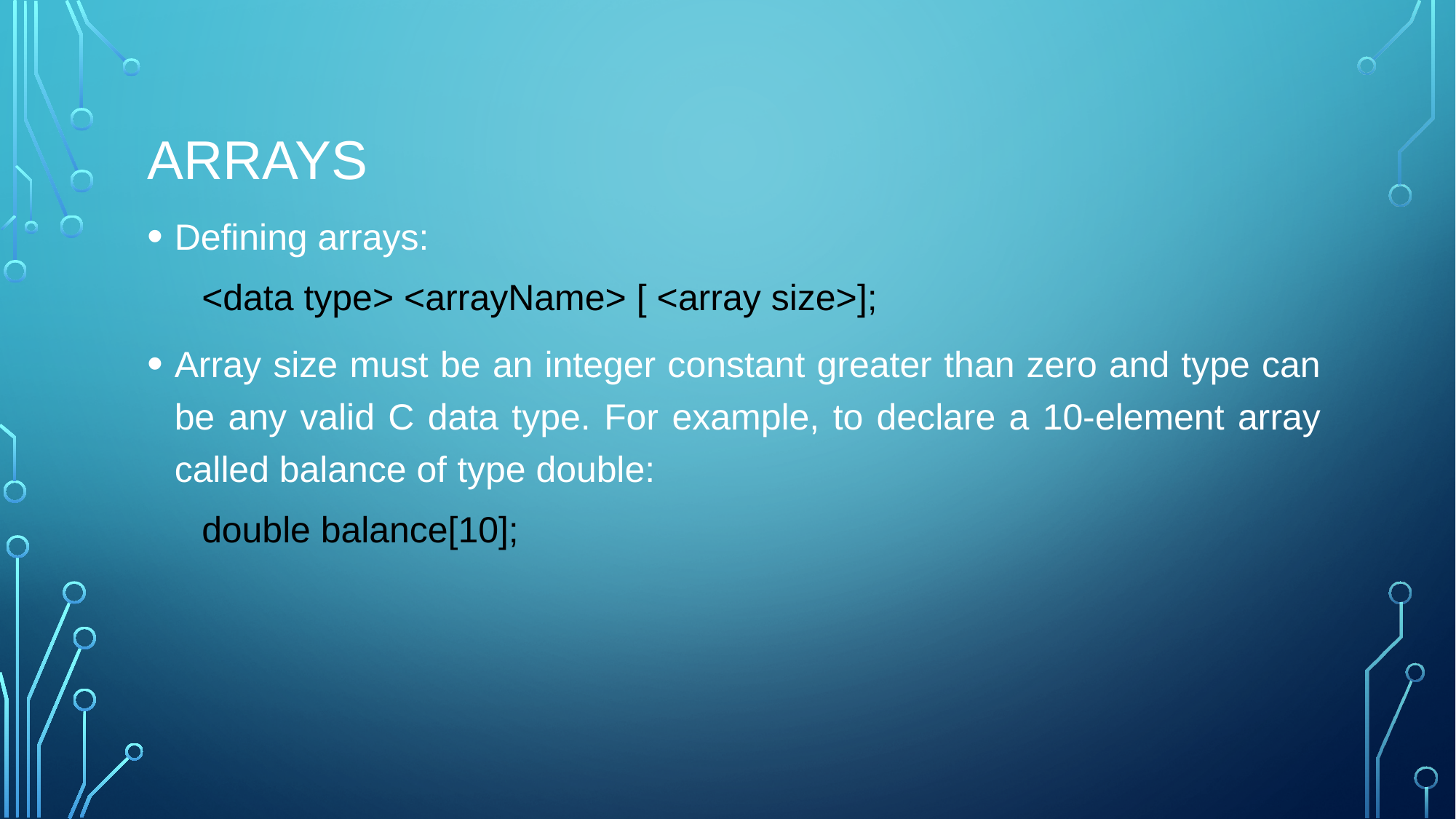

# Arrays
Defining arrays:
<data type> <arrayName> [ <array size>];
Array size must be an integer constant greater than zero and type can be any valid C data type. For example, to declare a 10-element array called balance of type double:
double balance[10];